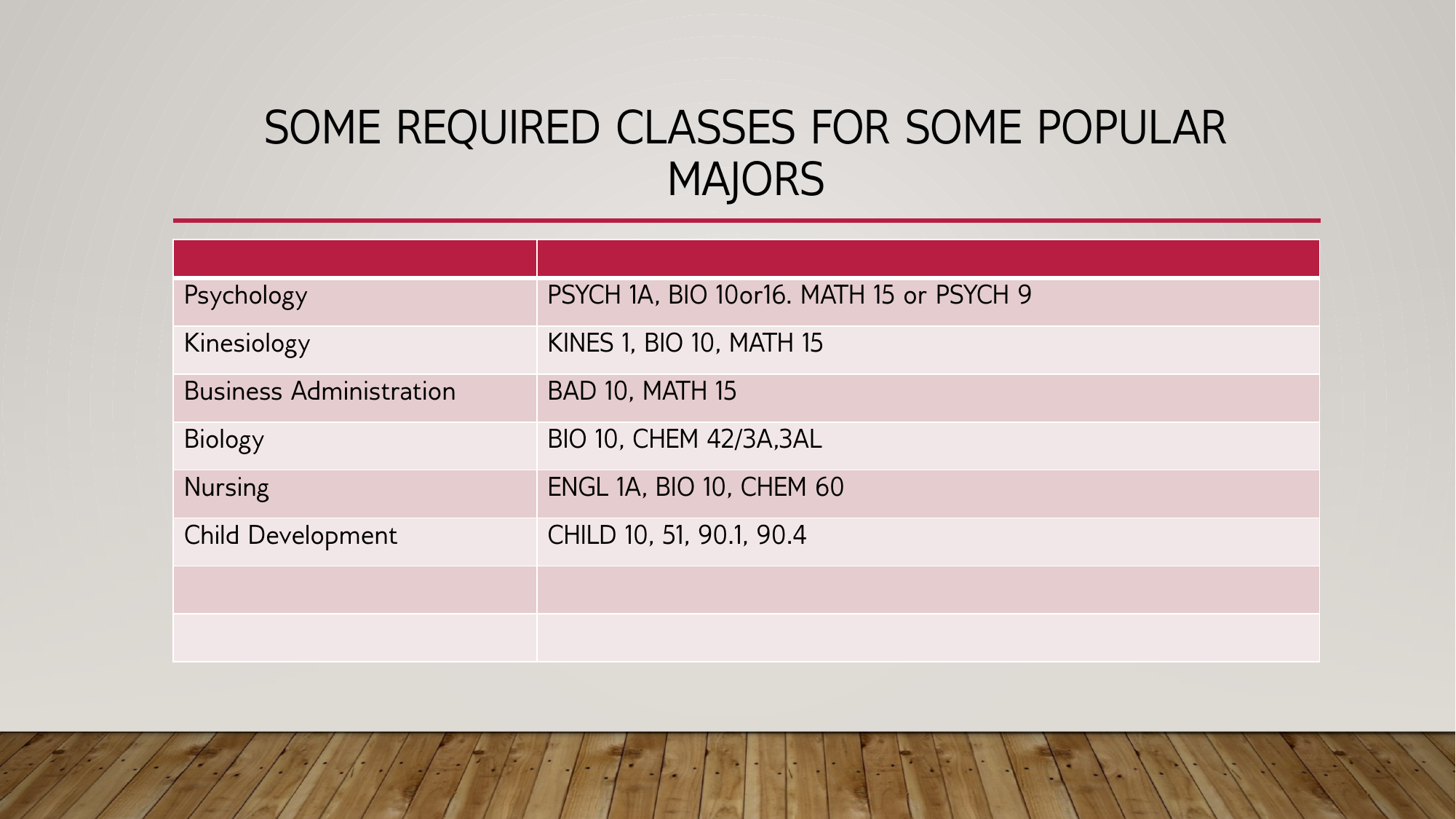

# SOME Required classes for some popular majors
|  |  |
| --- | --- |
| Psychology | PSYCH 1A, BIO 10or16. MATH 15 or PSYCH 9 |
| Kinesiology | KINES 1, BIO 10, MATH 15 |
| Business Administration | BAD 10, MATH 15 |
| Biology | BIO 10, CHEM 42/3A,3AL |
| Nursing | ENGL 1A, BIO 10, CHEM 60 |
| Child Development | CHILD 10, 51, 90.1, 90.4 |
|  |  |
|  |  |